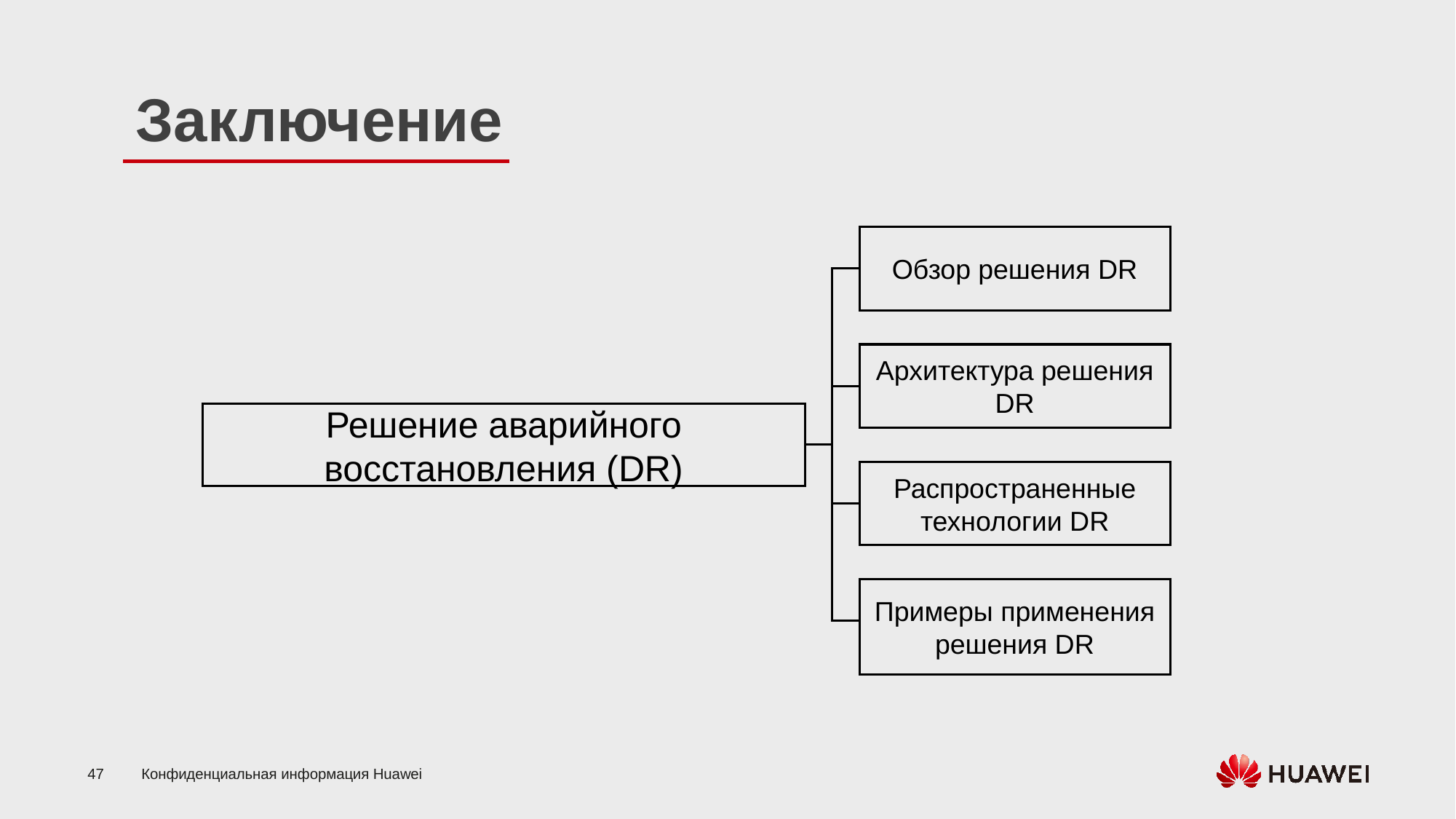

Обзор решения DR

Архитектура решения DR

Решение аварийного восстановления (DR)

Распространенные технологии DR
Примеры применения решения DR